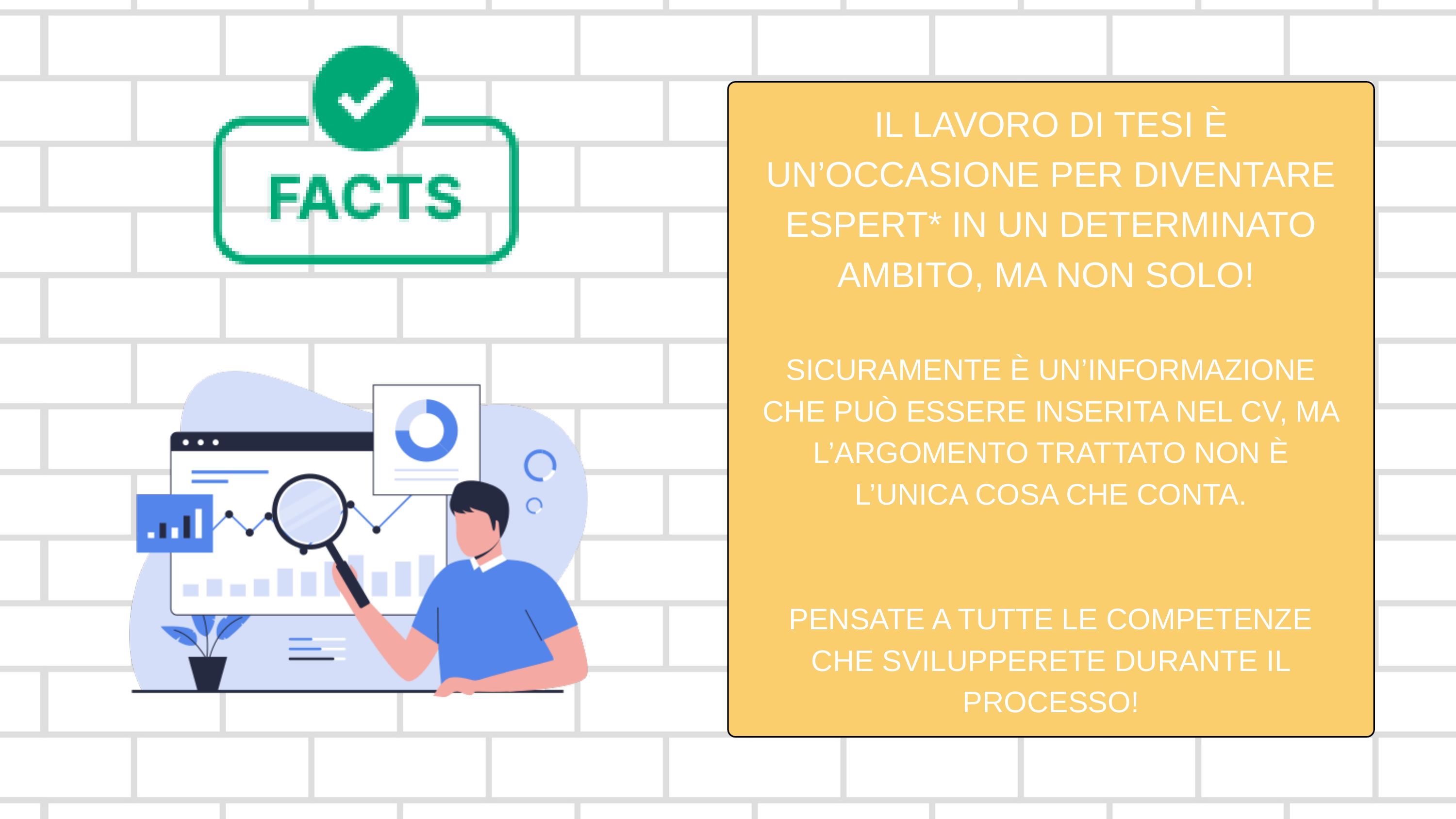

IL LAVORO DI TESI È UN’OCCASIONE PER DIVENTARE ESPERT* IN UN DETERMINATO AMBITO, MA NON SOLO!

SICURAMENTE È UN’INFORMAZIONE CHE PUÒ ESSERE INSERITA NEL CV, MA L’ARGOMENTO TRATTATO NON È L’UNICA COSA CHE CONTA.

PENSATE A TUTTE LE COMPETENZE CHE SVILUPPERETE DURANTE IL PROCESSO!